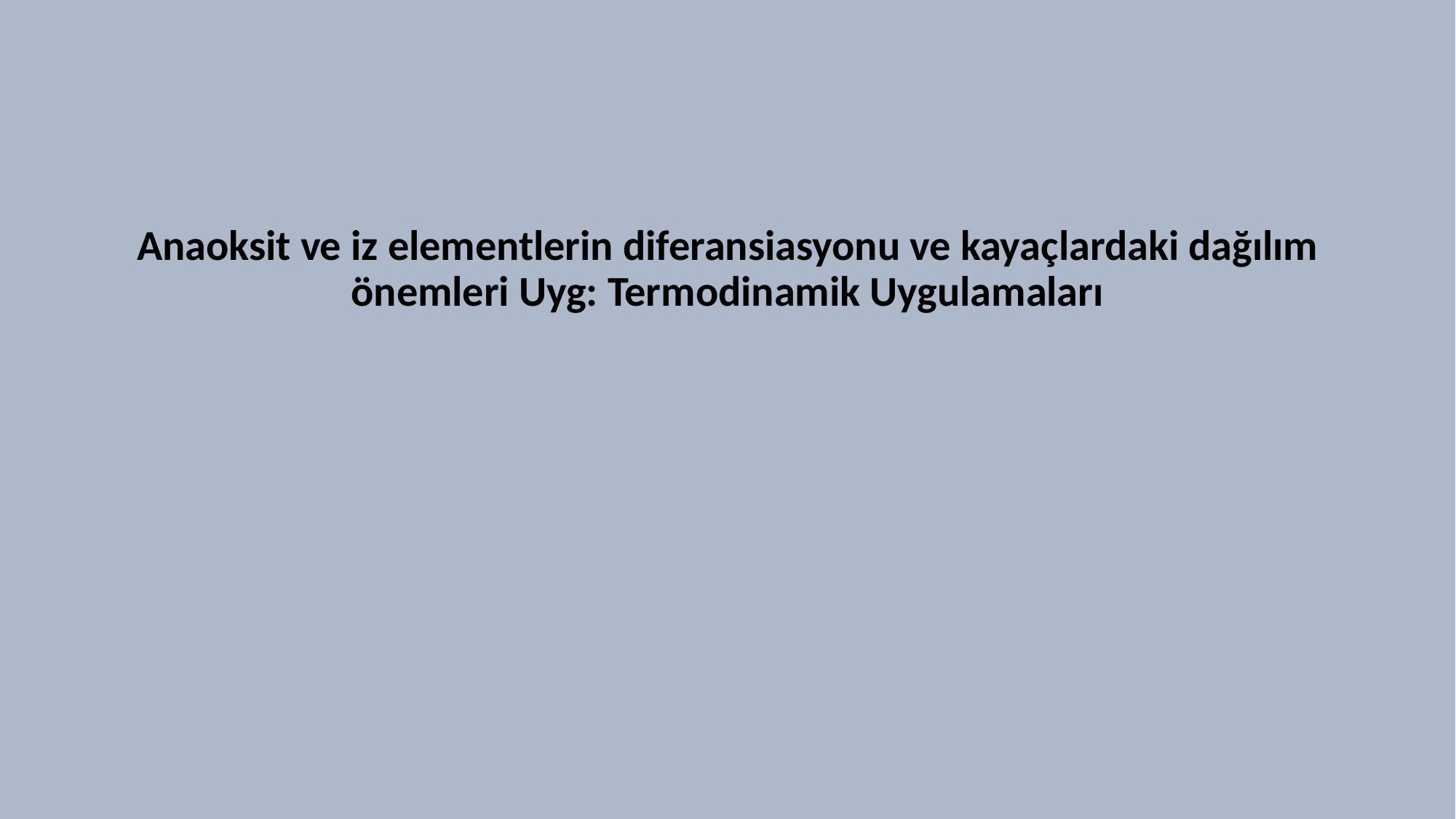

#
Anaoksit ve iz elementlerin diferansiasyonu ve kayaçlardaki dağılım önemleri Uyg: Termodinamik Uygulamaları